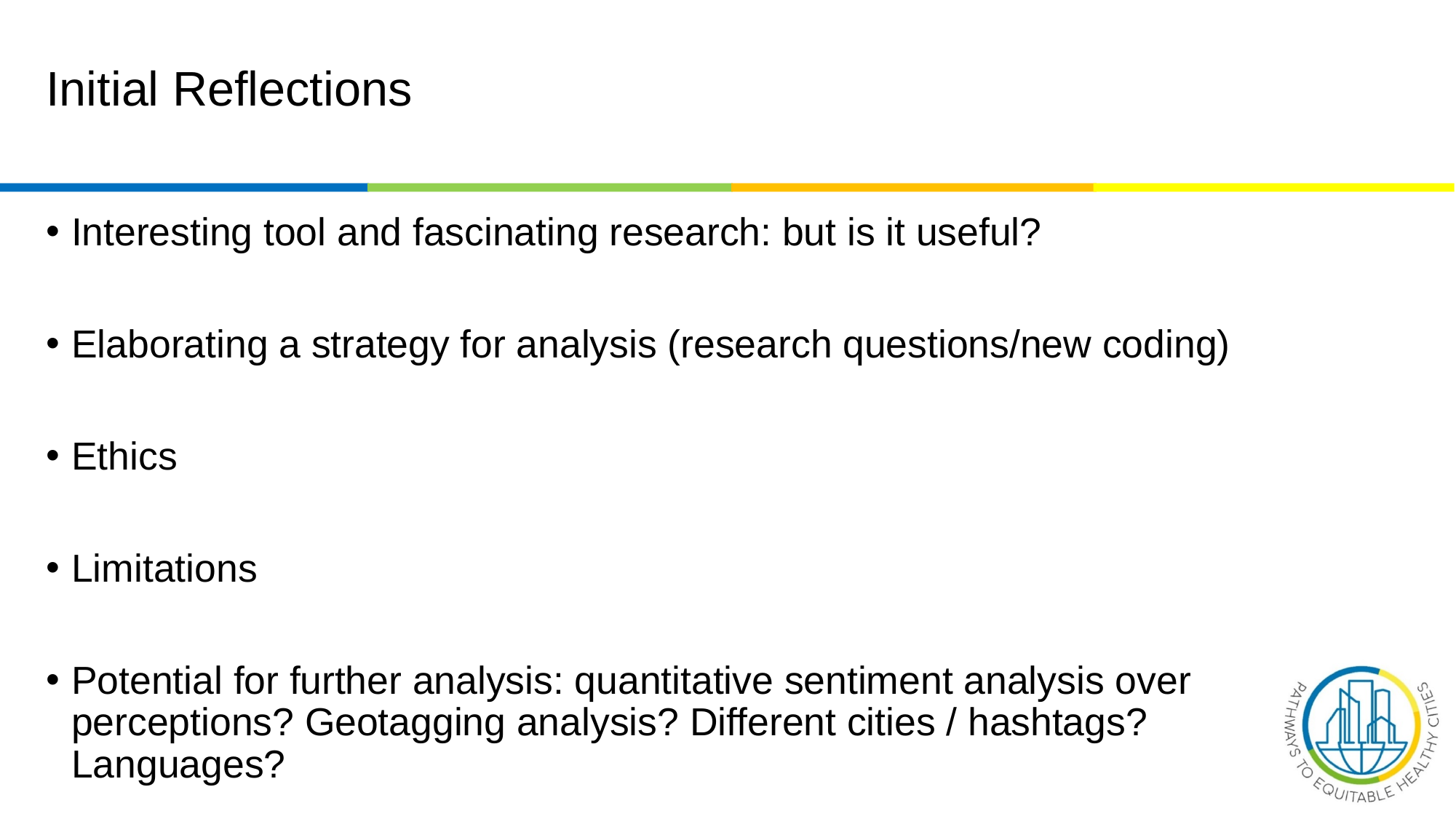

# Initial Reflections
Interesting tool and fascinating research: but is it useful?

Elaborating a strategy for analysis (research questions/new coding)

Ethics

Limitations

Potential for further analysis: quantitative sentiment analysis over perceptions? Geotagging analysis? Different cities / hashtags? Languages?